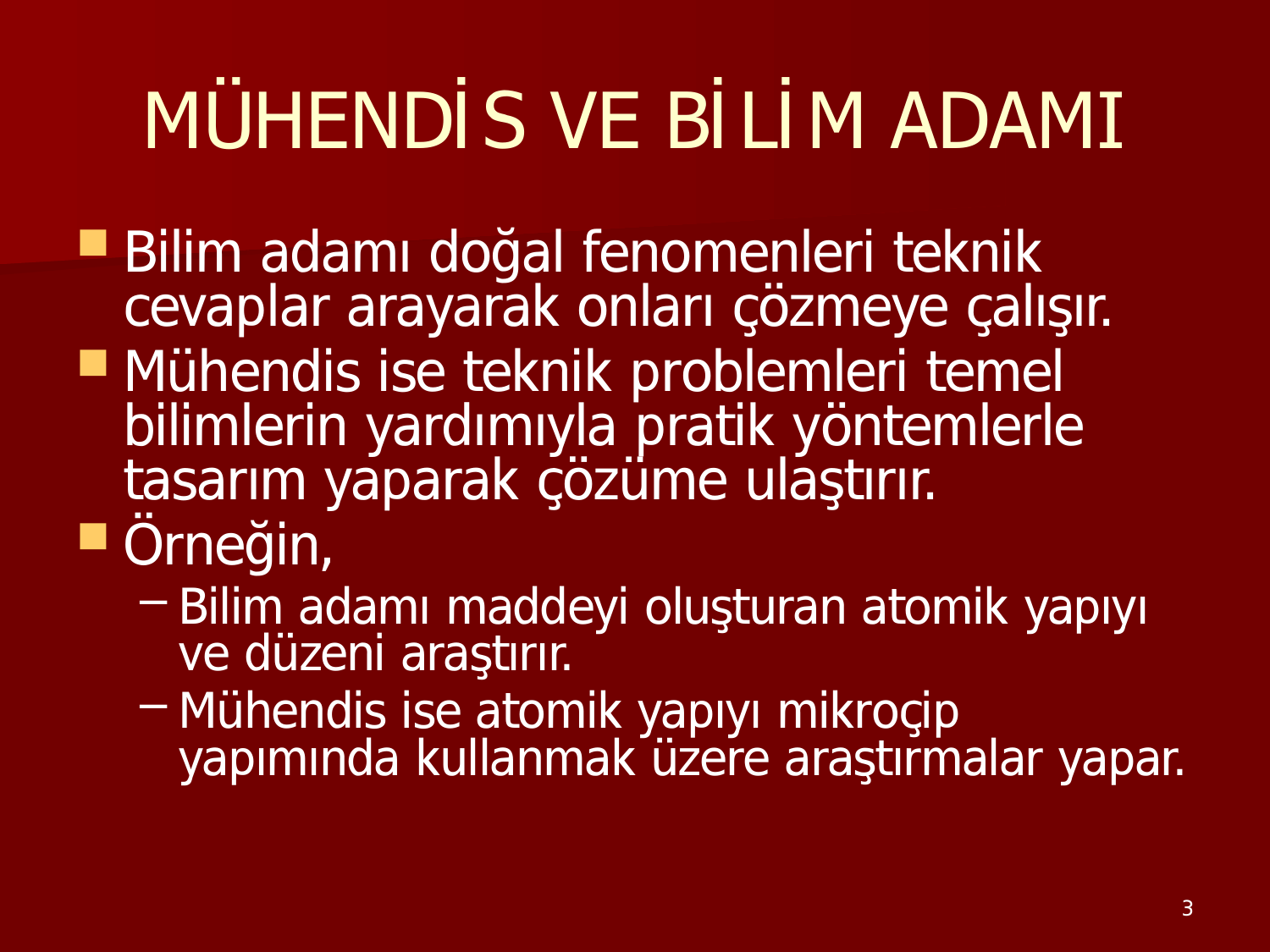

MÜHENDİS VE BİLİM ADAMI
Bilim adamı doğal fenomenleri teknik cevaplar arayarak onları çözmeye çalışır.
Mühendis ise teknik problemleri temel bilimlerin yardımıyla pratik yöntemlerle tasarım yaparak çözüme ulaştırır.
Örneğin,
Bilim adamı maddeyi oluşturan atomik yapıyı ve düzeni araştırır.
Mühendis ise atomik yapıyı mikroçip yapımında kullanmak üzere araştırmalar yapar.
3